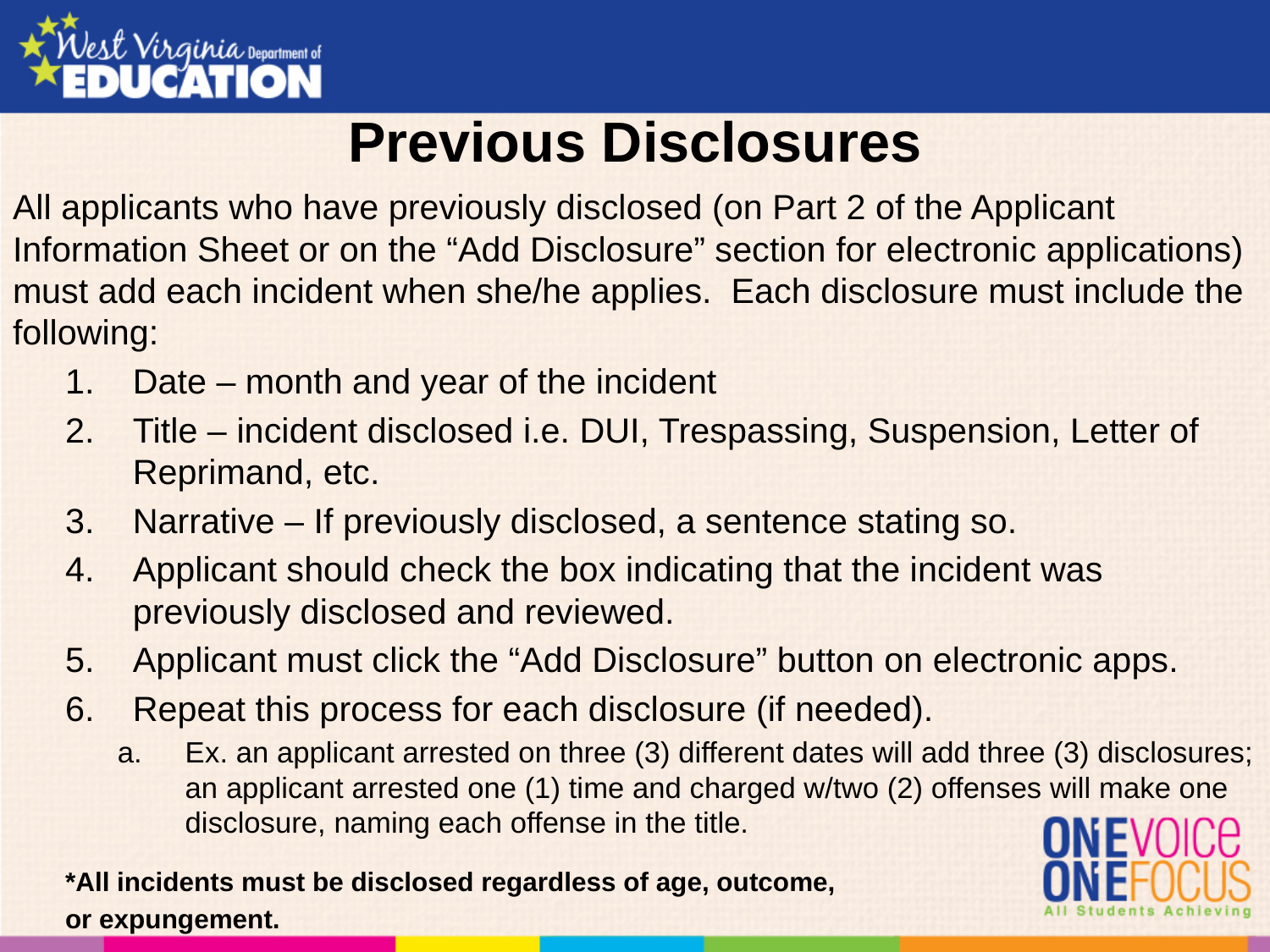

# Previous Disclosures
All applicants who have previously disclosed (on Part 2 of the Applicant Information Sheet or on the “Add Disclosure” section for electronic applications) must add each incident when she/he applies.  Each disclosure must include the following:
Date – month and year of the incident
Title – incident disclosed i.e. DUI, Trespassing, Suspension, Letter of Reprimand, etc.
Narrative – If previously disclosed, a sentence stating so.
Applicant should check the box indicating that the incident was previously disclosed and reviewed.
Applicant must click the “Add Disclosure” button on electronic apps.
Repeat this process for each disclosure (if needed).
Ex. an applicant arrested on three (3) different dates will add three (3) disclosures; an applicant arrested one (1) time and charged w/two (2) offenses will make one disclosure, naming each offense in the title.

*All incidents must be disclosed regardless of age, outcome,
or expungement.